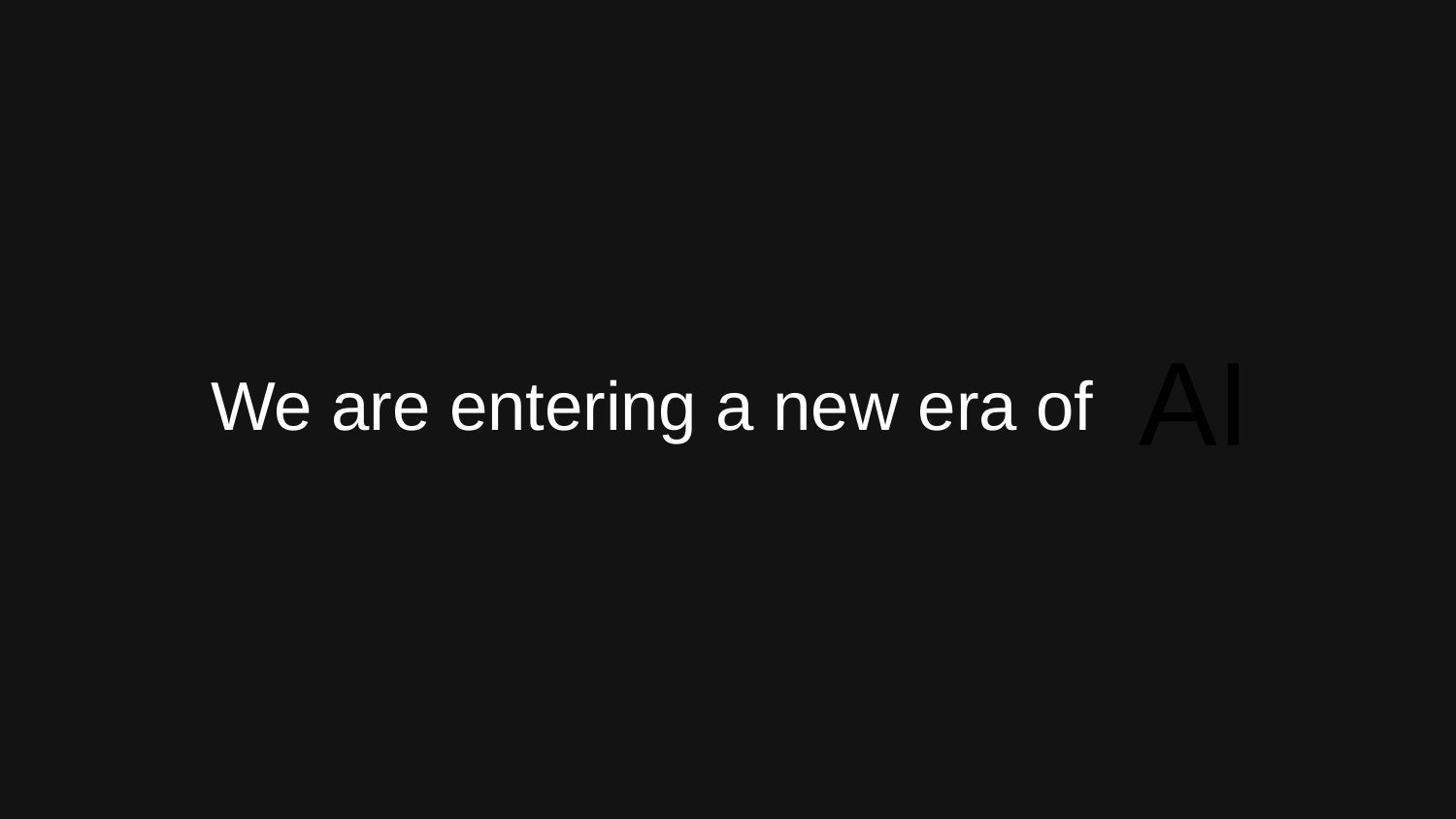

From wait and see…
AI
To driving impact.

We are entering a new era of